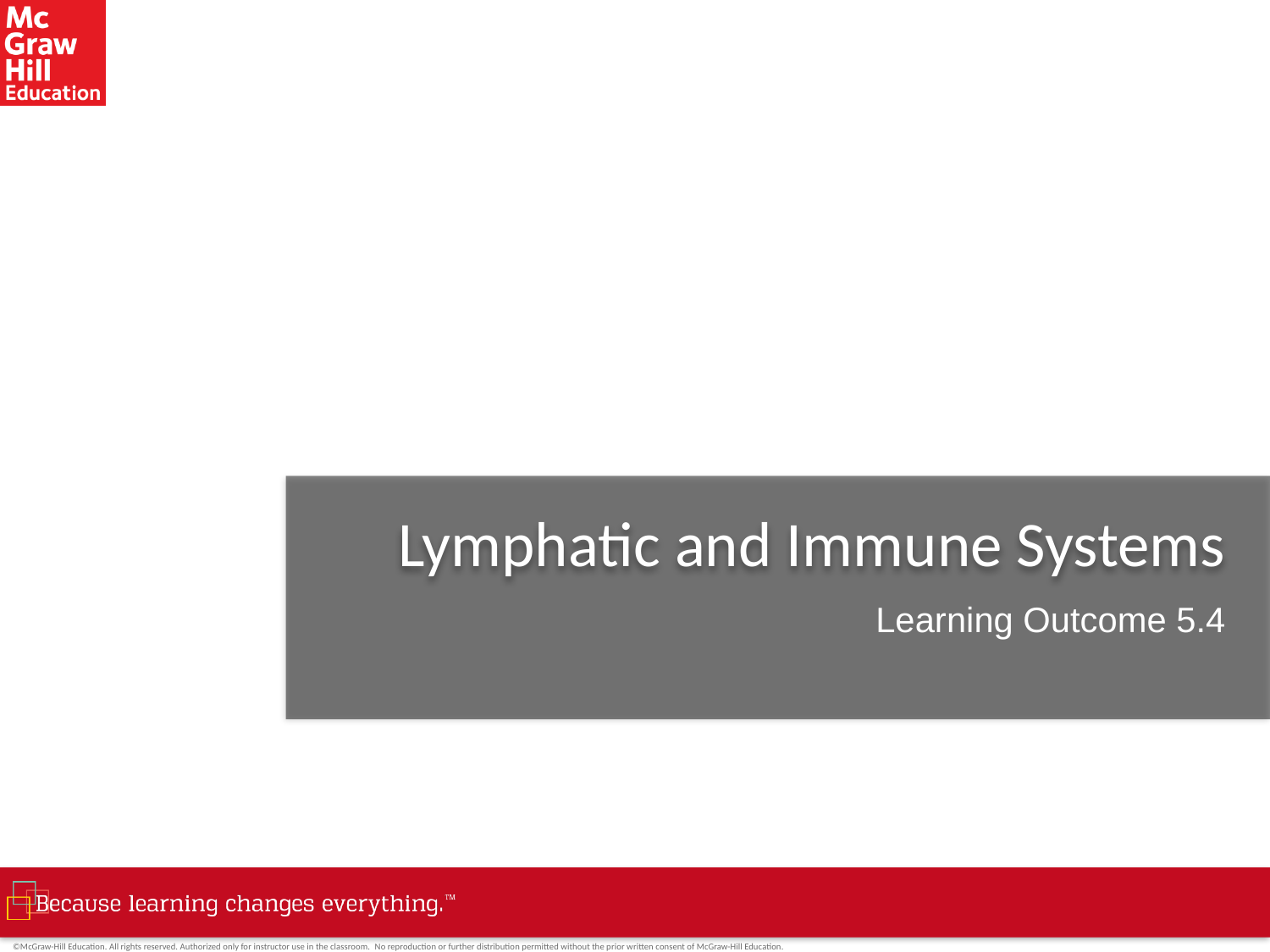

# Lymphatic and Immune Systems
Learning Outcome 5.4